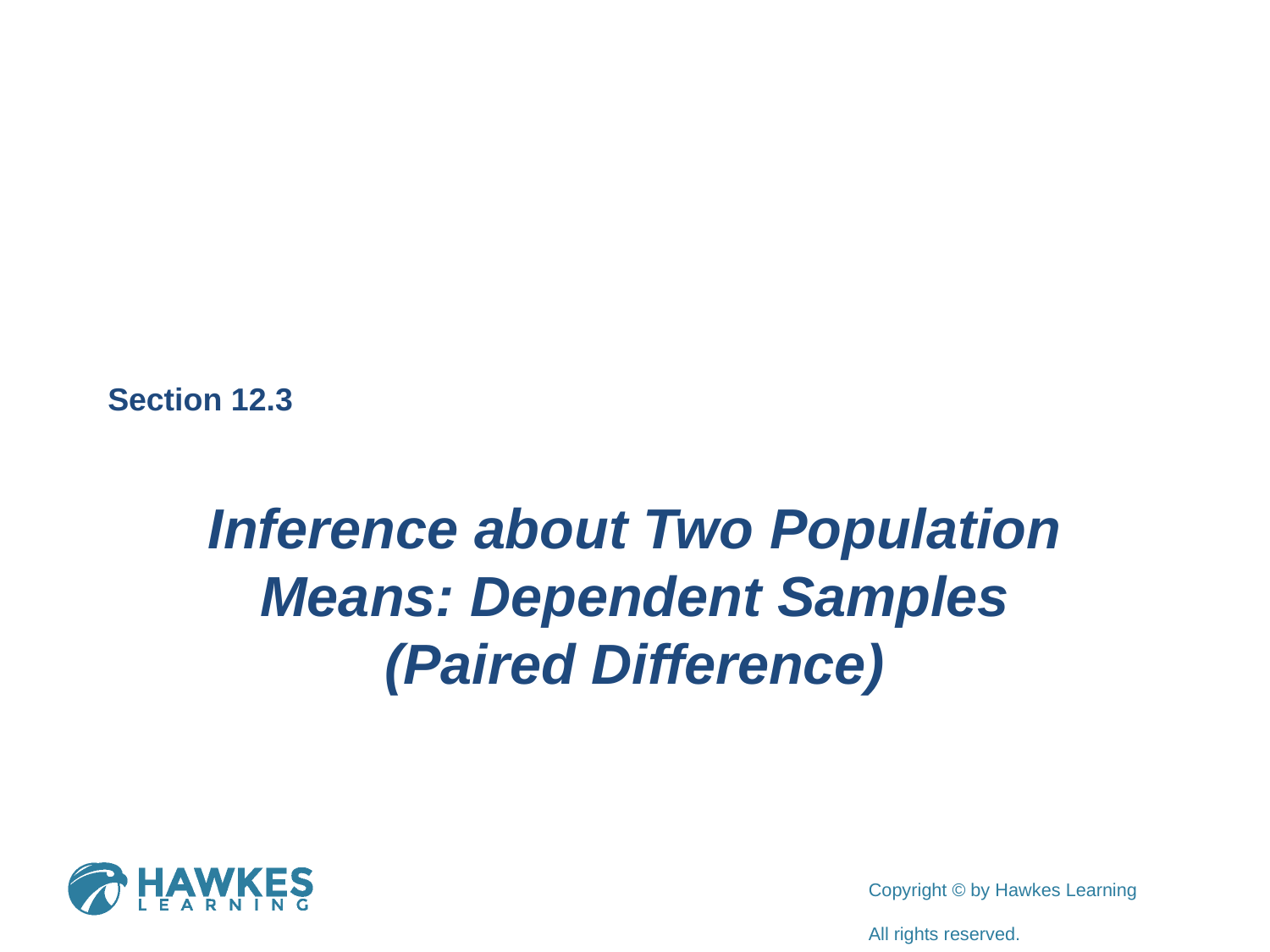

Section 12.3
Inference about Two Population Means: Dependent Samples (Paired Difference)